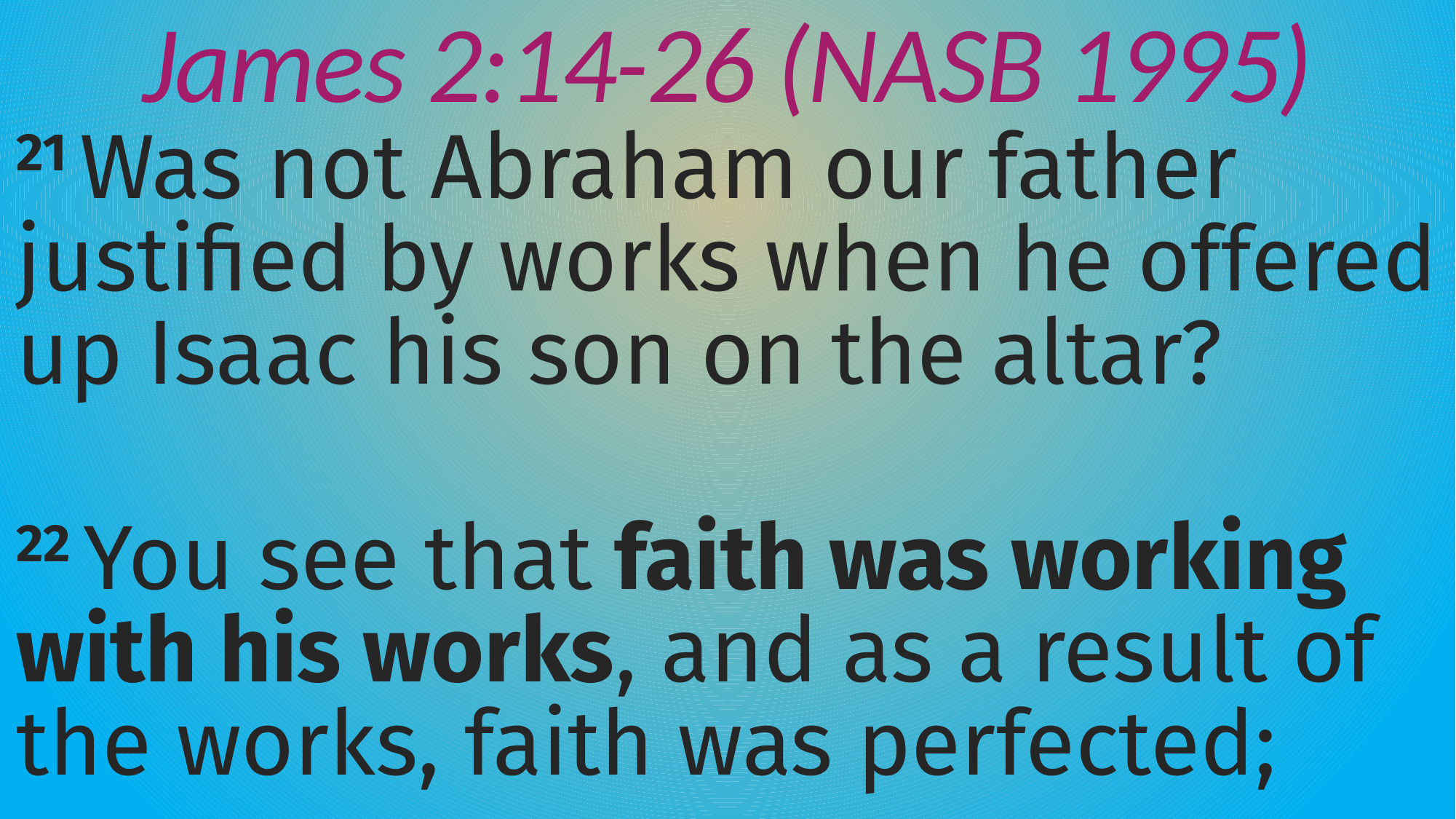

# James 2:14-26 (NASB 1995)
21 Was not Abraham our father justified by works when he offered up Isaac his son on the altar?
22 You see that faith was working with his works, and as a result of the works, faith was perfected;